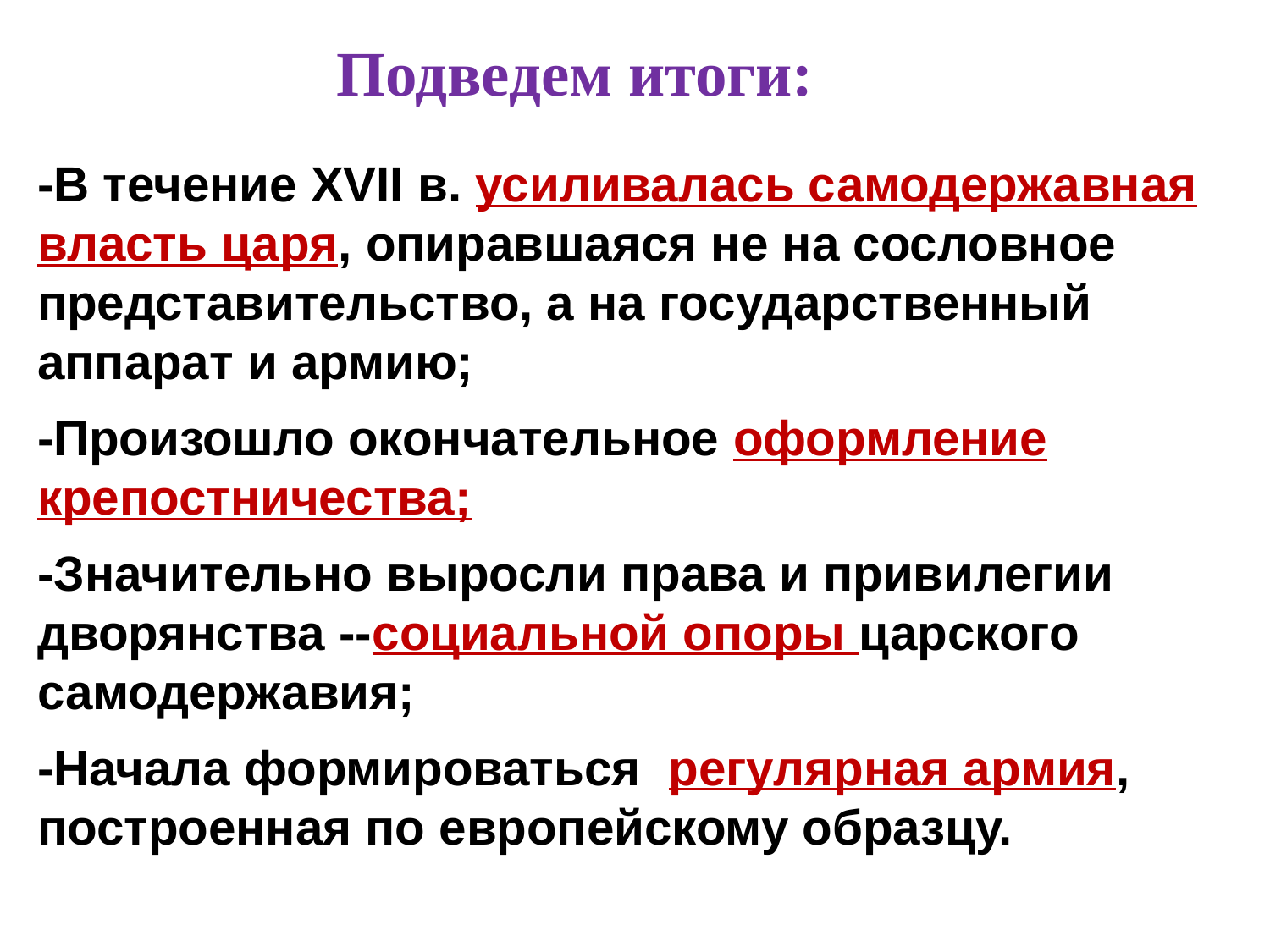

Подведем итоги:
-В течение XVII в. усиливалась самодержавная власть царя, опиравшаяся не на сословное представительство, а на государственный аппарат и армию;

-Произошло окончательное оформление крепостничества;

-Значительно выросли права и привилегии дворянства --социальной опоры царского самодержавия;

-Начала формироваться  регулярная армия, построенная по европейскому образцу.